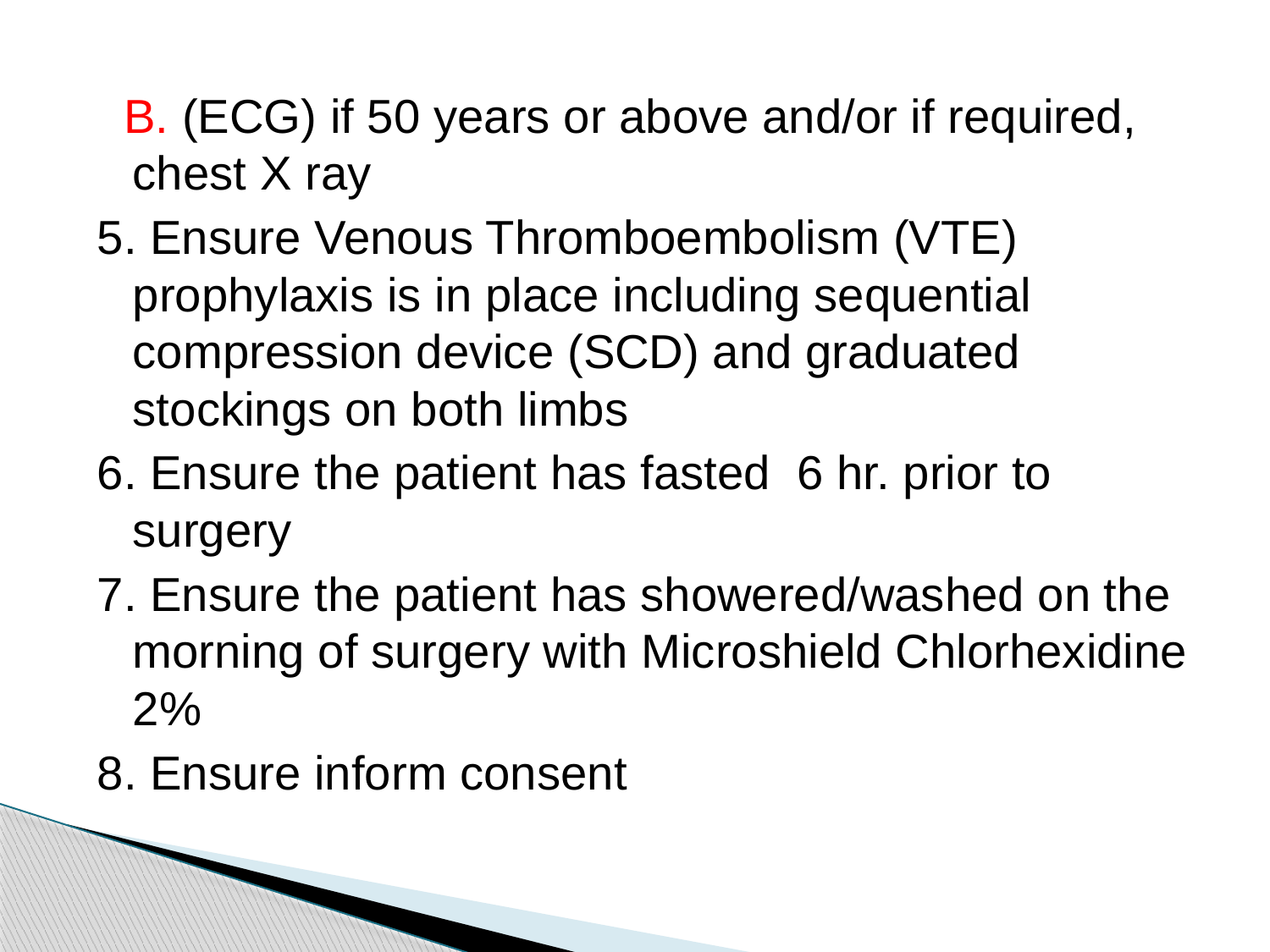

B. (ECG) if 50 years or above and/or if required, chest X ray
5. Ensure Venous Thromboembolism (VTE) prophylaxis is in place including sequential compression device (SCD) and graduated stockings on both limbs
6. Ensure the patient has fasted  6 hr. prior to surgery
7. Ensure the patient has showered/washed on the morning of surgery with Microshield Chlorhexidine 2%
8. Ensure inform consent